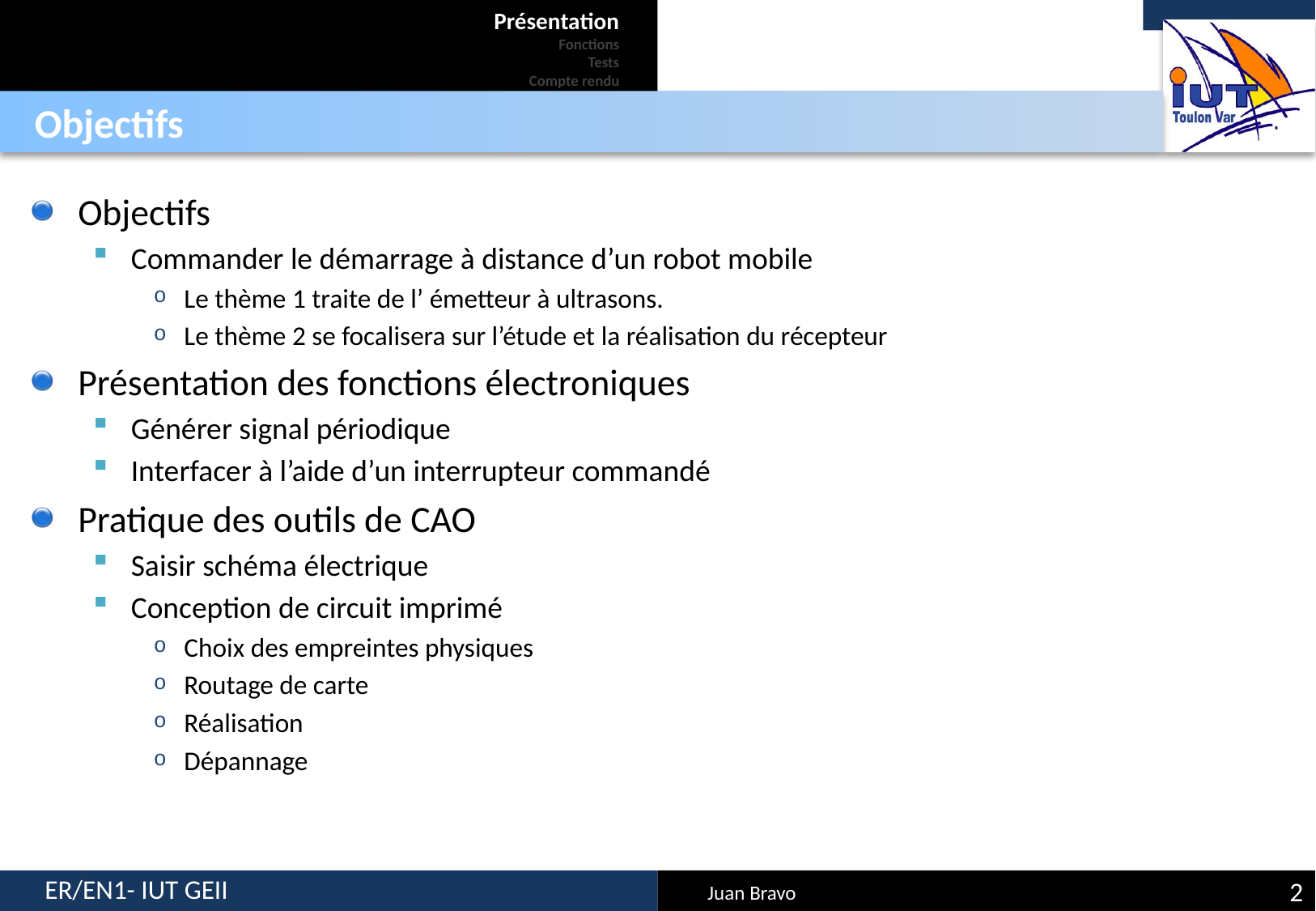

# Présentation Fonctions Tests Compte rendu

Objectifs
Objectifs
Commander le démarrage à distance d’un robot mobile
Le thème 1 traite de l’ émetteur à ultrasons.
Le thème 2 se focalisera sur l’étude et la réalisation du récepteur
Présentation des fonctions électroniques
Générer signal périodique
Interfacer à l’aide d’un interrupteur commandé
Pratique des outils de CAO
Saisir schéma électrique
Conception de circuit imprimé
Choix des empreintes physiques
Routage de carte
Réalisation
Dépannage

2